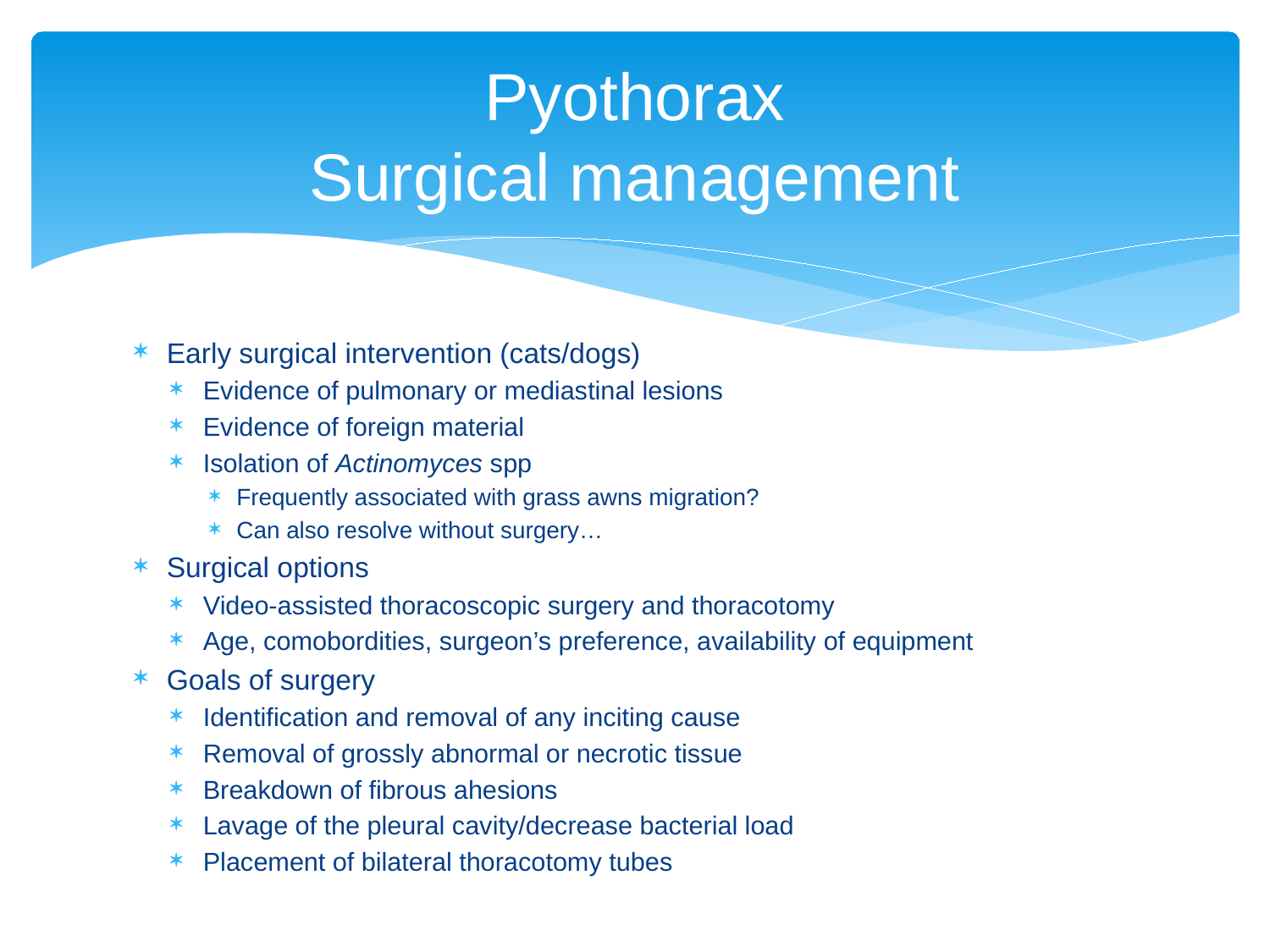

# Pyothorax Surgical management
Early surgical intervention (cats/dogs)
Evidence of pulmonary or mediastinal lesions
Evidence of foreign material
Isolation of Actinomyces spp
Frequently associated with grass awns migration?
Can also resolve without surgery…
Surgical options
Video-assisted thoracoscopic surgery and thoracotomy
Age, comobordities, surgeon’s preference, availability of equipment
Goals of surgery
Identification and removal of any inciting cause
Removal of grossly abnormal or necrotic tissue
Breakdown of fibrous ahesions
Lavage of the pleural cavity/decrease bacterial load
Placement of bilateral thoracotomy tubes